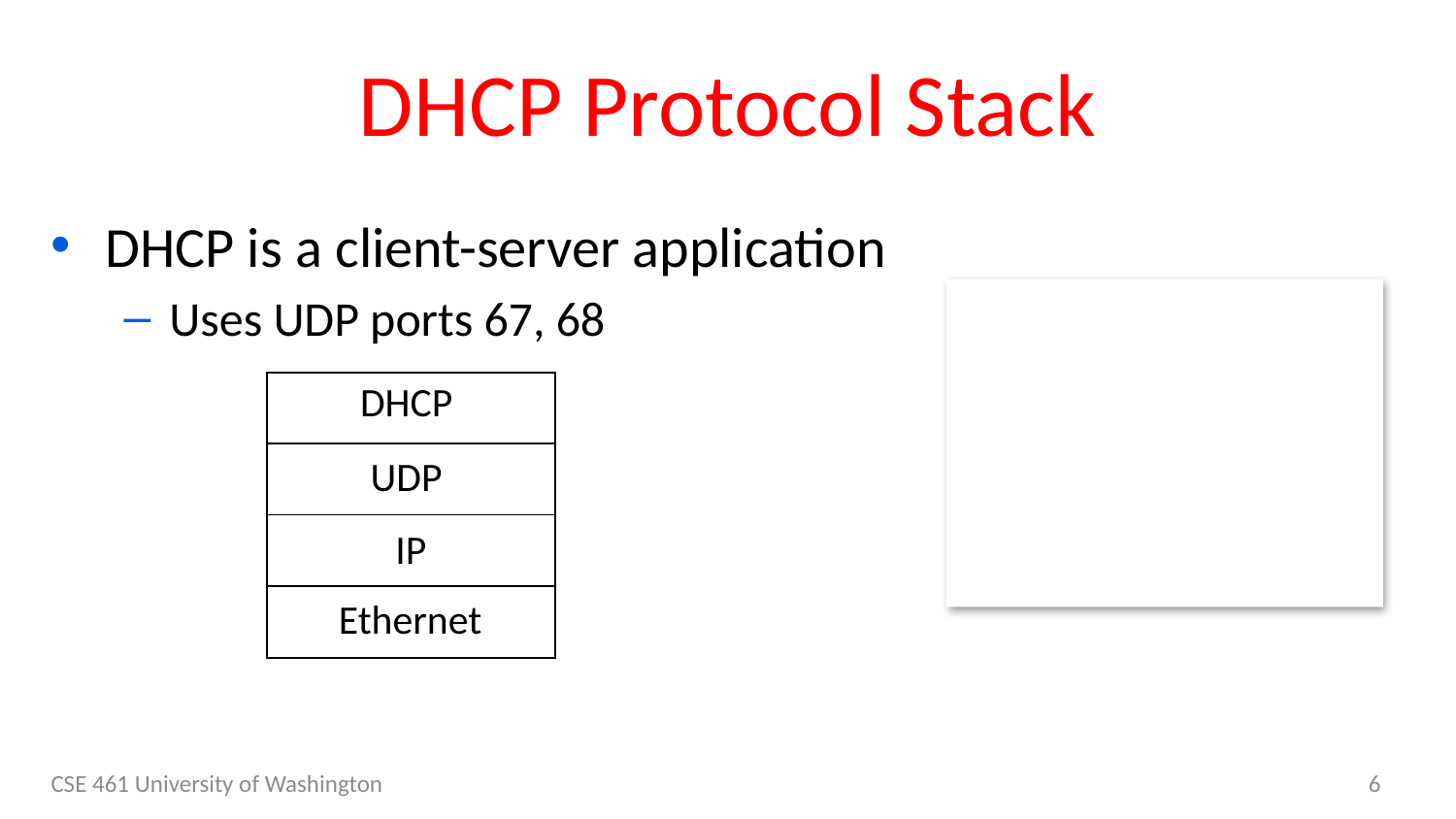

# DHCP Protocol Stack
DHCP is a client-server application
Uses UDP ports 67, 68
DHCP

UDP

IP

Ethernet

CSE 461 University of Washington
6